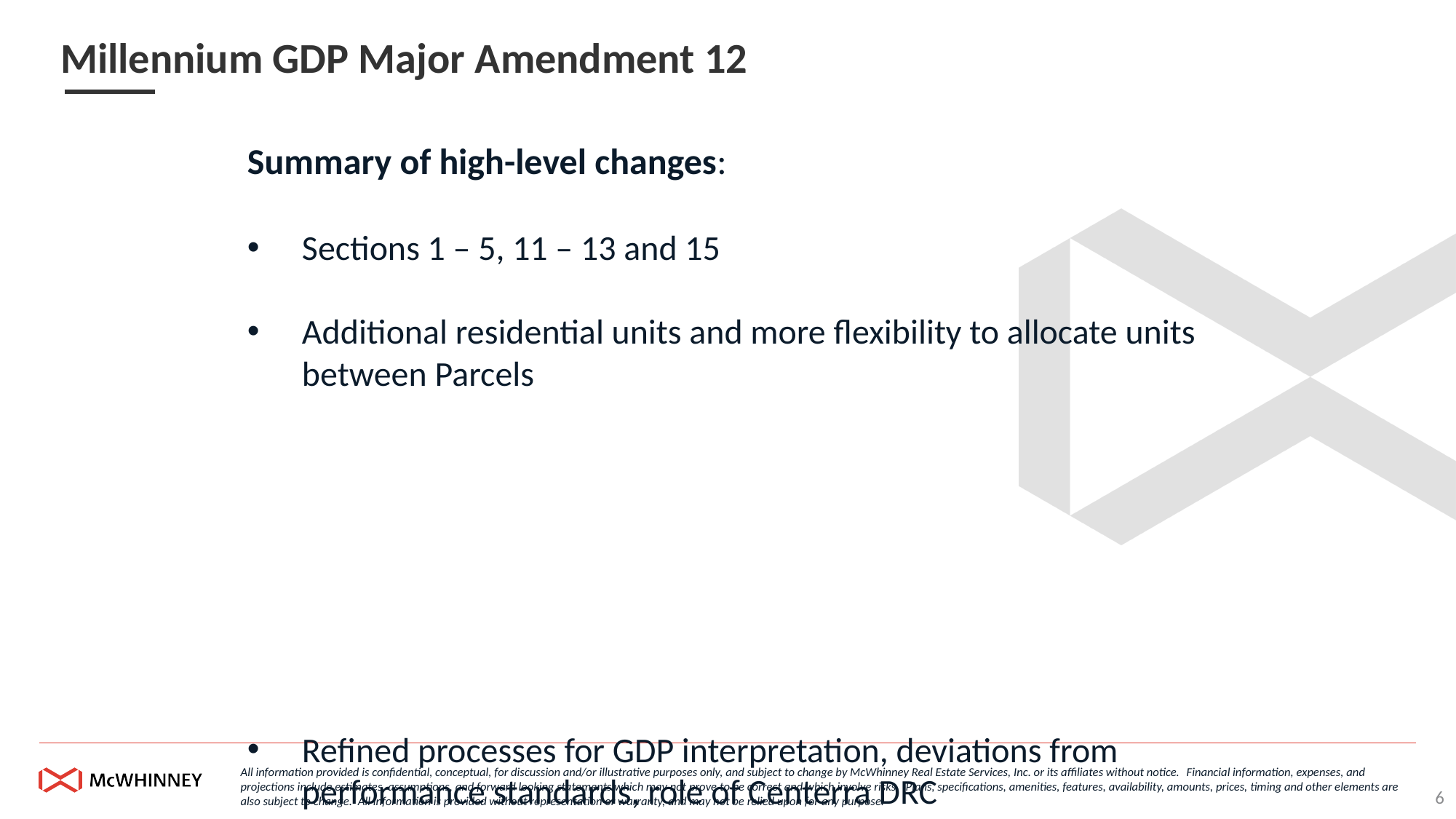

# Millennium GDP Major Amendment 12
Summary of high-level changes:

Sections 1 – 5, 11 – 13 and 15

Additional residential units and more flexibility to allocate units between Parcels

Refined processes for GDP interpretation, deviations from performance standards, role of Centerra DRC

Definition updates

Formatting and technical changes
6